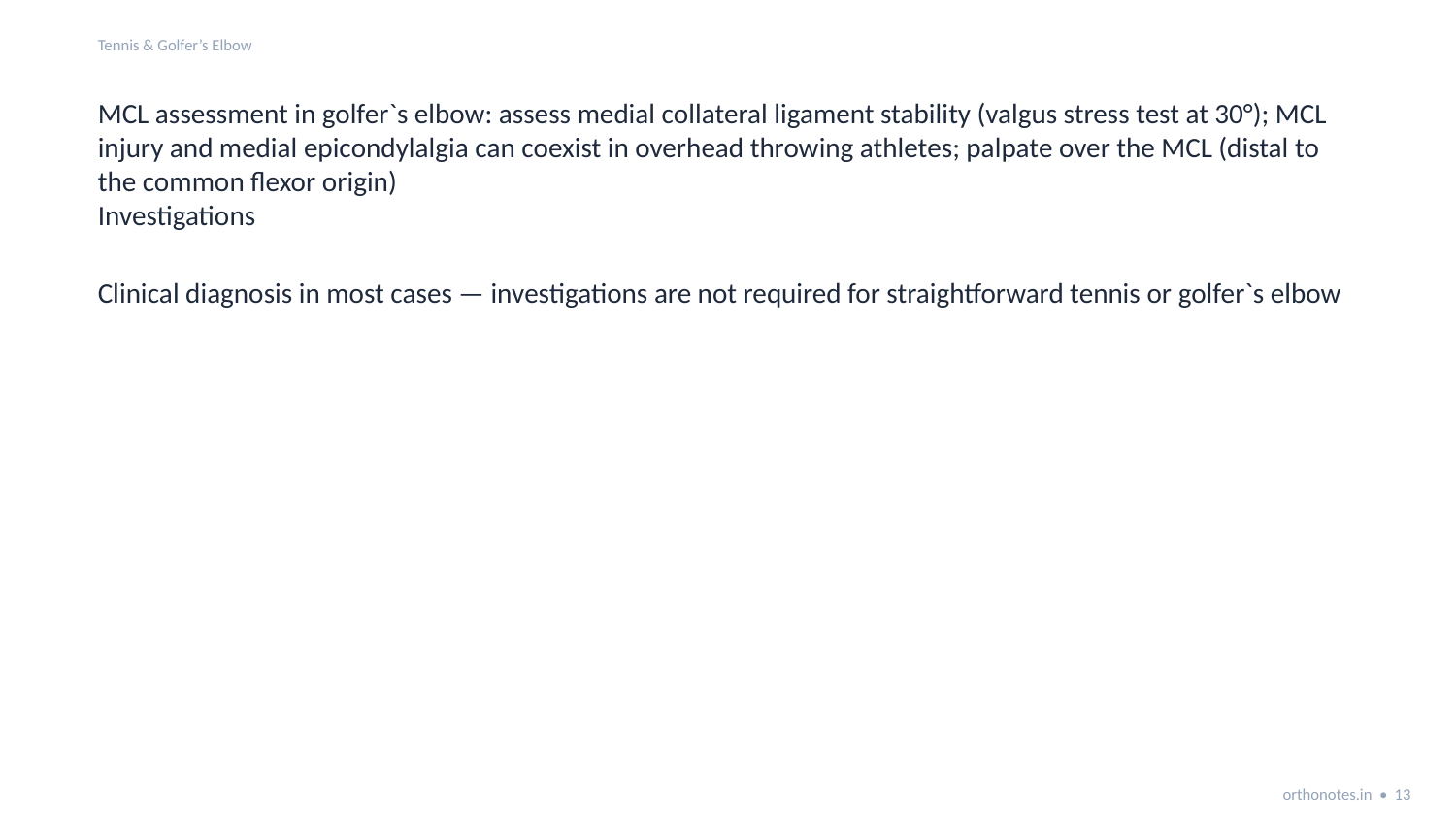

Tennis & Golfer’s Elbow
MCL assessment in golfer`s elbow: assess medial collateral ligament stability (valgus stress test at 30°); MCL injury and medial epicondylalgia can coexist in overhead throwing athletes; palpate over the MCL (distal to the common flexor origin)
Investigations
Clinical diagnosis in most cases — investigations are not required for straightforward tennis or golfer`s elbow
orthonotes.in  •  13